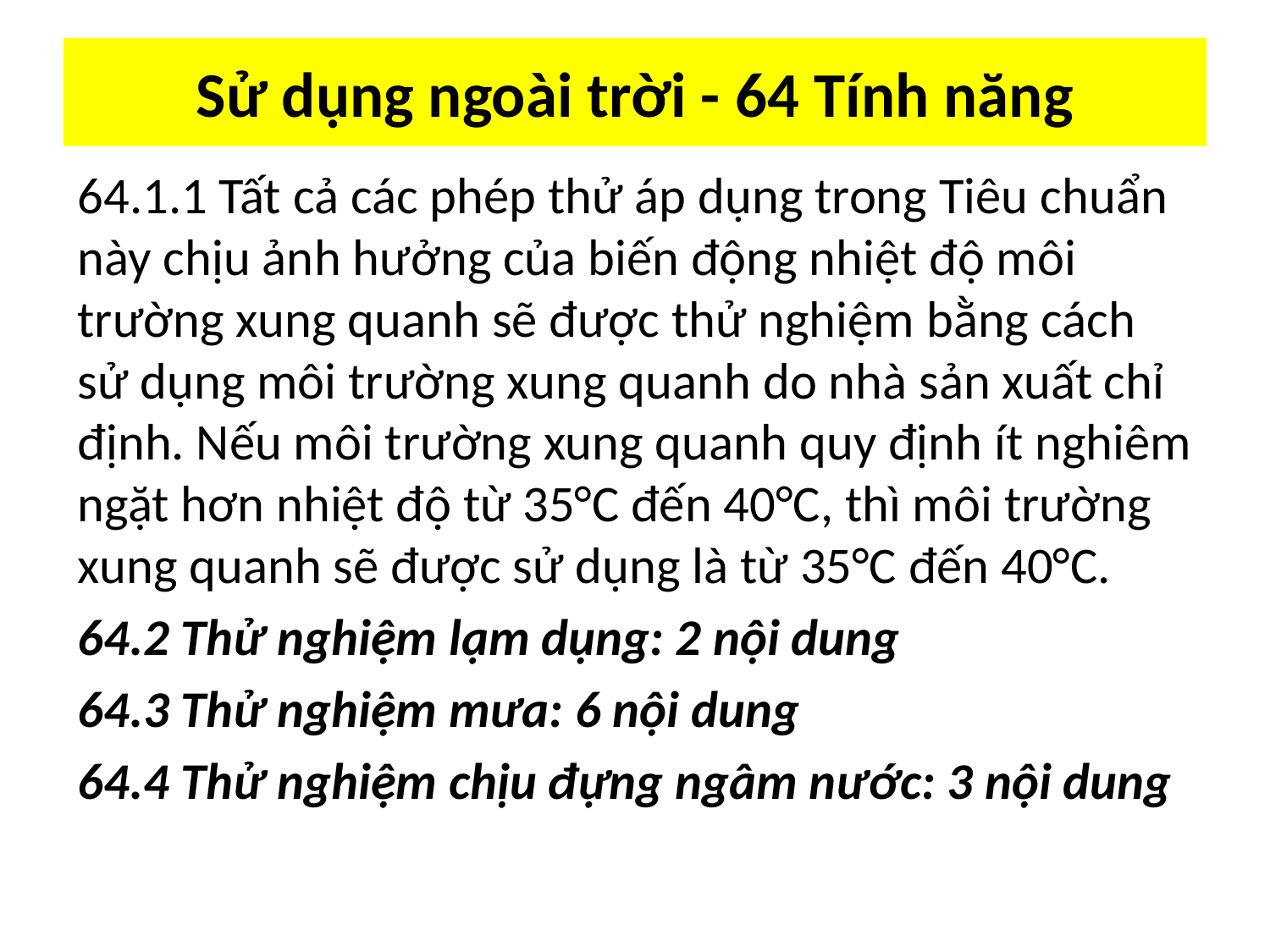

# Sử dụng ngoài trời - 64 Tính năng
64.1.1 Tất cả các phép thử áp dụng trong Tiêu chuẩn này chịu ảnh hưởng của biến động nhiệt độ môi trường xung quanh sẽ được thử nghiệm bằng cách sử dụng môi trường xung quanh do nhà sản xuất chỉ định. Nếu môi trường xung quanh quy định ít nghiêm ngặt hơn nhiệt độ từ 35°C đến 40°C, thì môi trường xung quanh sẽ được sử dụng là từ 35°C đến 40°C.
64.2 Thử nghiệm lạm dụng: 2 nội dung
64.3 Thử nghiệm mưa: 6 nội dung
64.4 Thử nghiệm chịu đựng ngâm nước: 3 nội dung